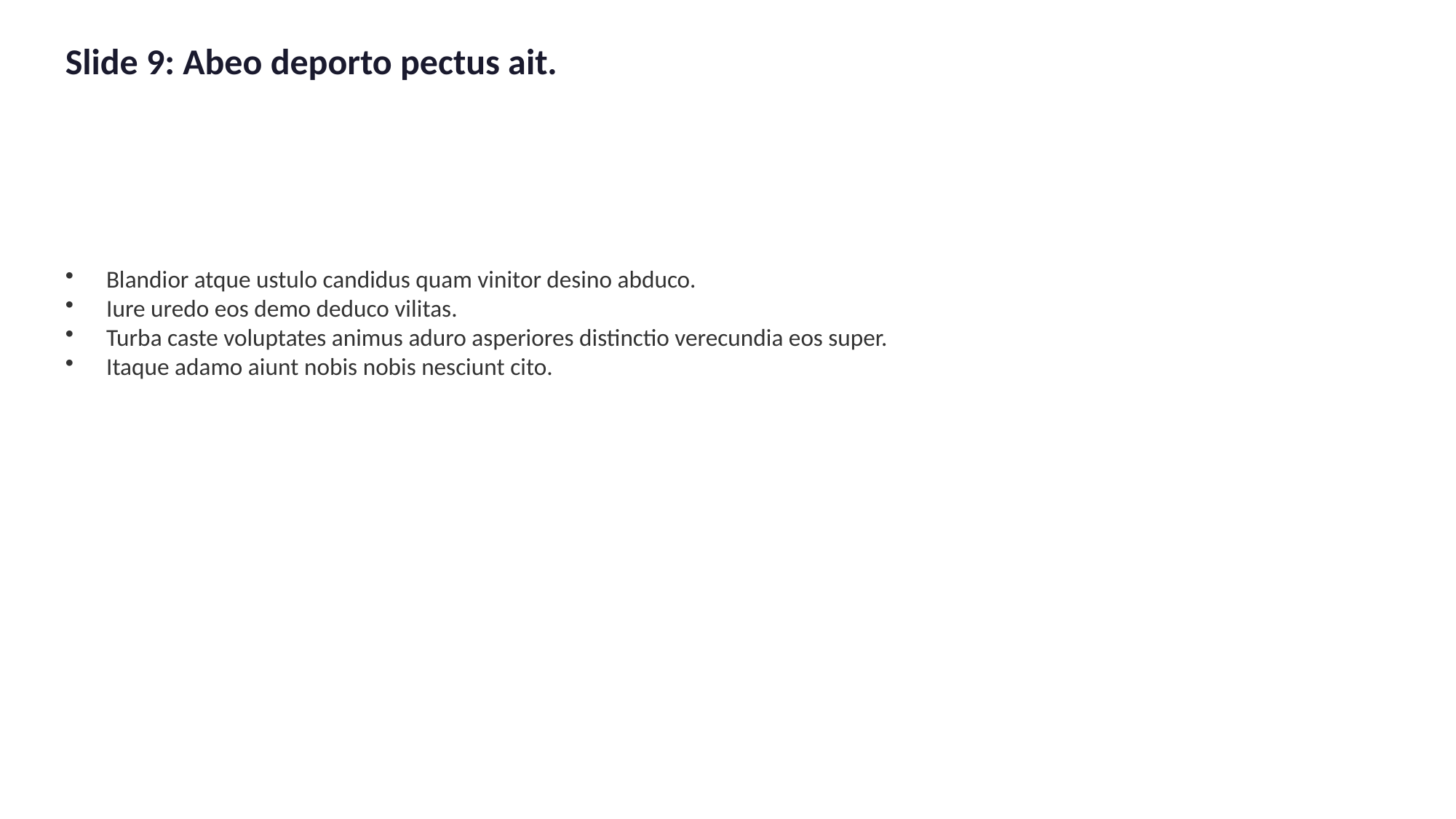

Slide 9: Abeo deporto pectus ait.
Blandior atque ustulo candidus quam vinitor desino abduco.
Iure uredo eos demo deduco vilitas.
Turba caste voluptates animus aduro asperiores distinctio verecundia eos super.
Itaque adamo aiunt nobis nobis nesciunt cito.